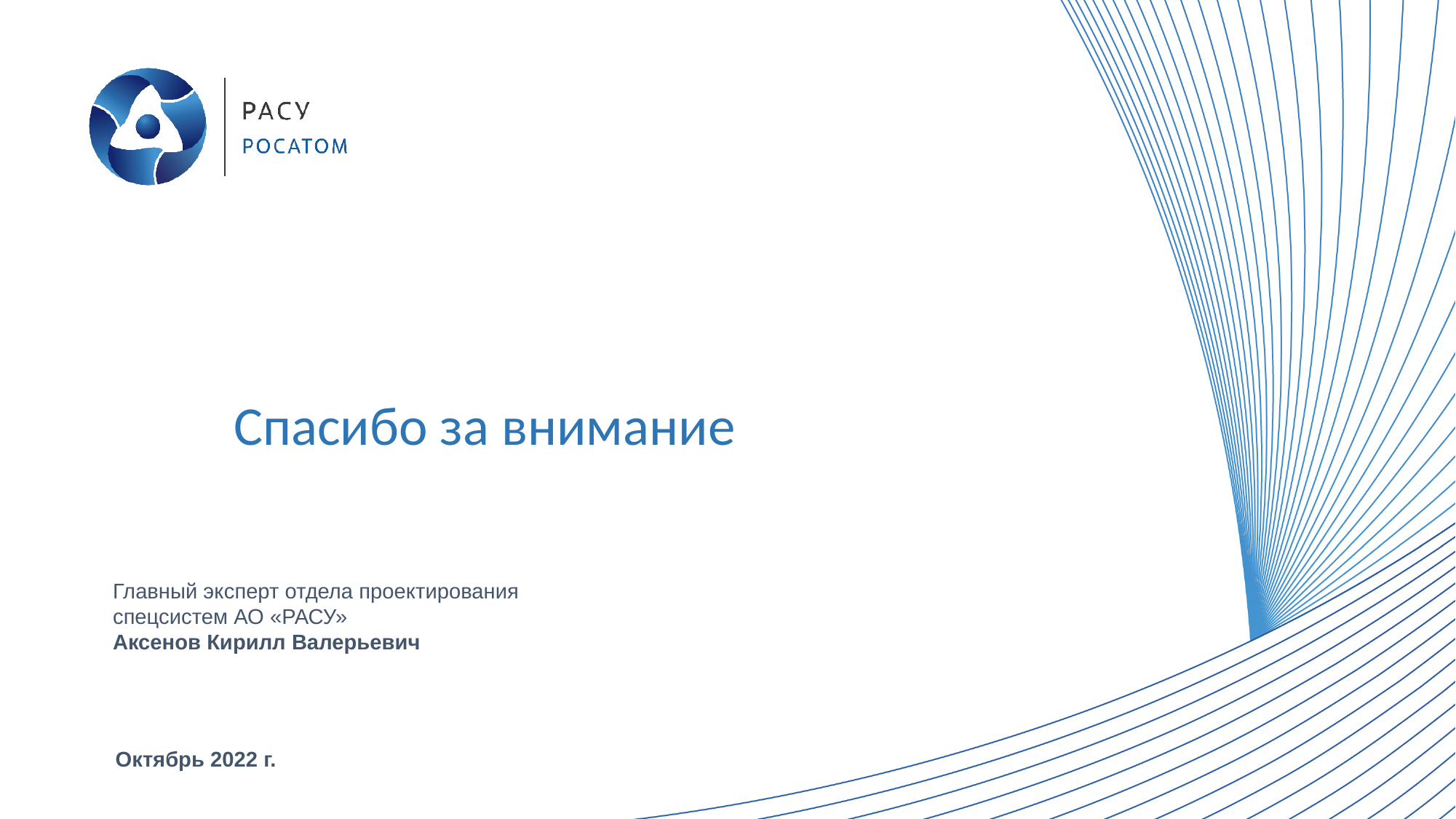

# Спасибо за внимание
Главный эксперт отдела проектирования спецсистем АО «РАСУ»
Аксенов Кирилл Валерьевич
Октябрь 2022 г.